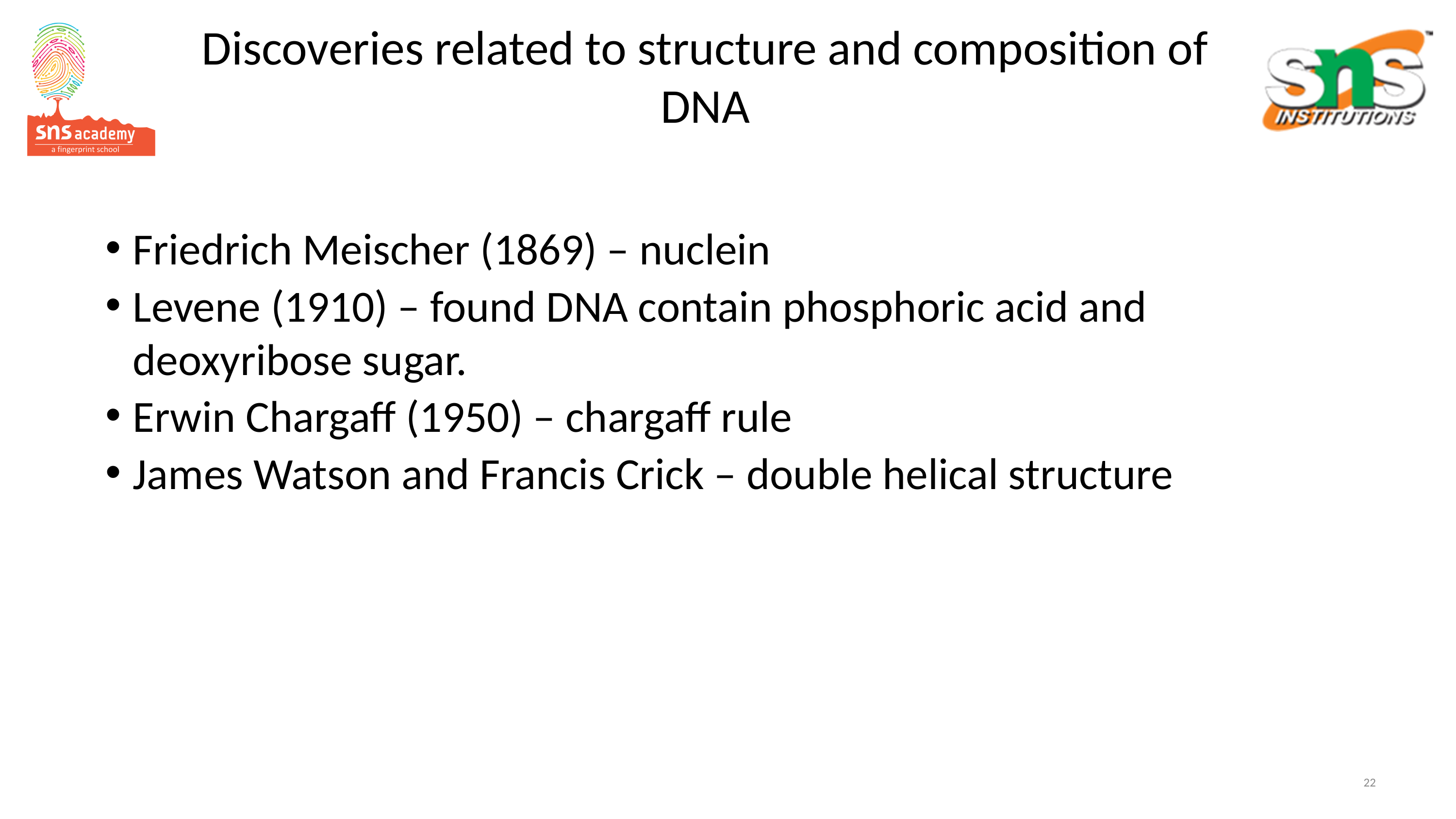

# Discoveries related to structure and composition of DNA
Friedrich Meischer (1869) – nuclein
Levene (1910) – found DNA contain phosphoric acid and deoxyribose sugar.
Erwin Chargaff (1950) – chargaff rule
James Watson and Francis Crick – double helical structure

22